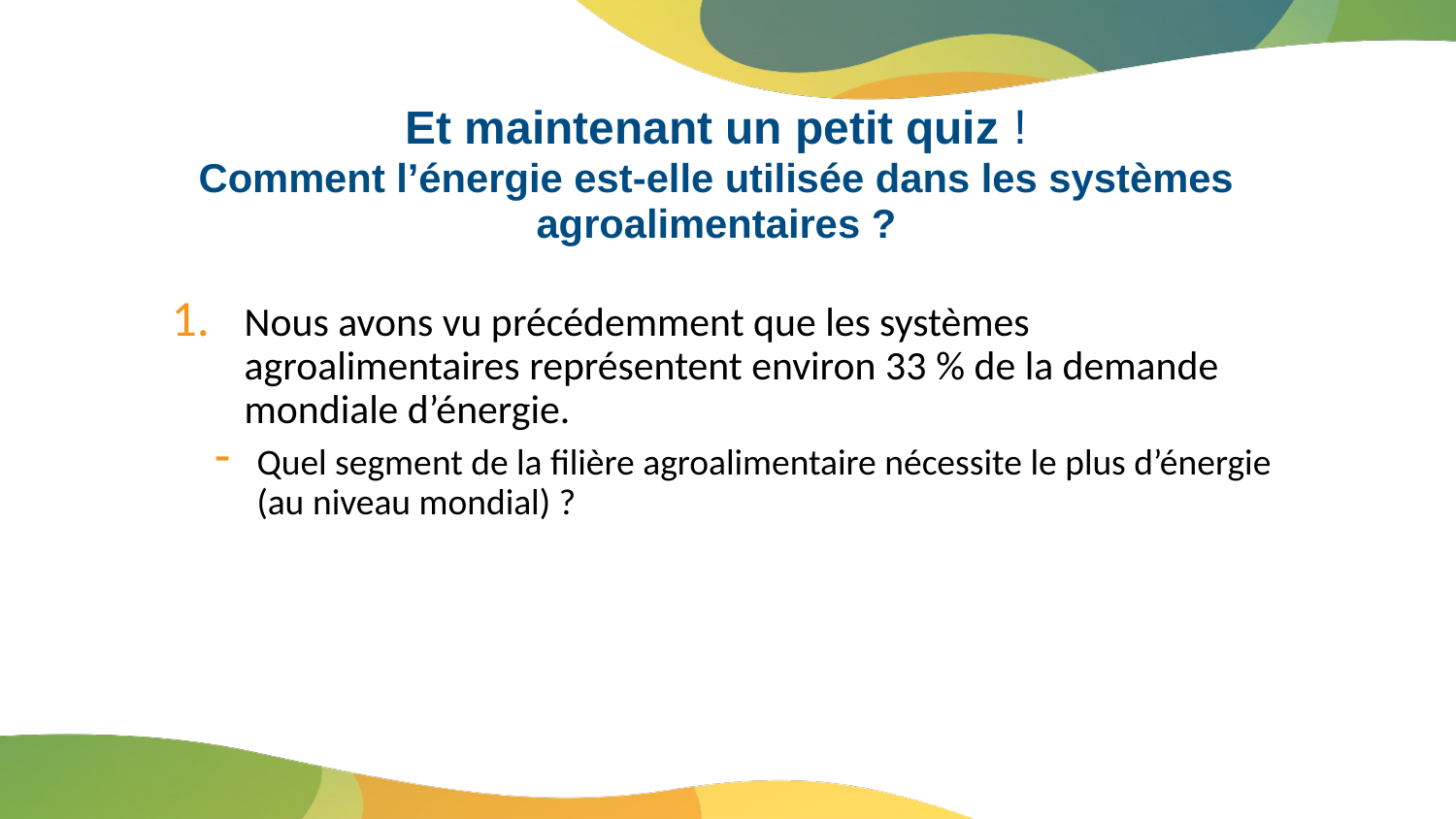

# Et maintenant un petit quiz ! Comment l’énergie est-elle utilisée dans les systèmes agroalimentaires ?
Nous avons vu précédemment que les systèmes agroalimentaires représentent environ 33 % de la demande mondiale d’énergie.
Quel segment de la filière agroalimentaire nécessite le plus d’énergie (au niveau mondial) ?